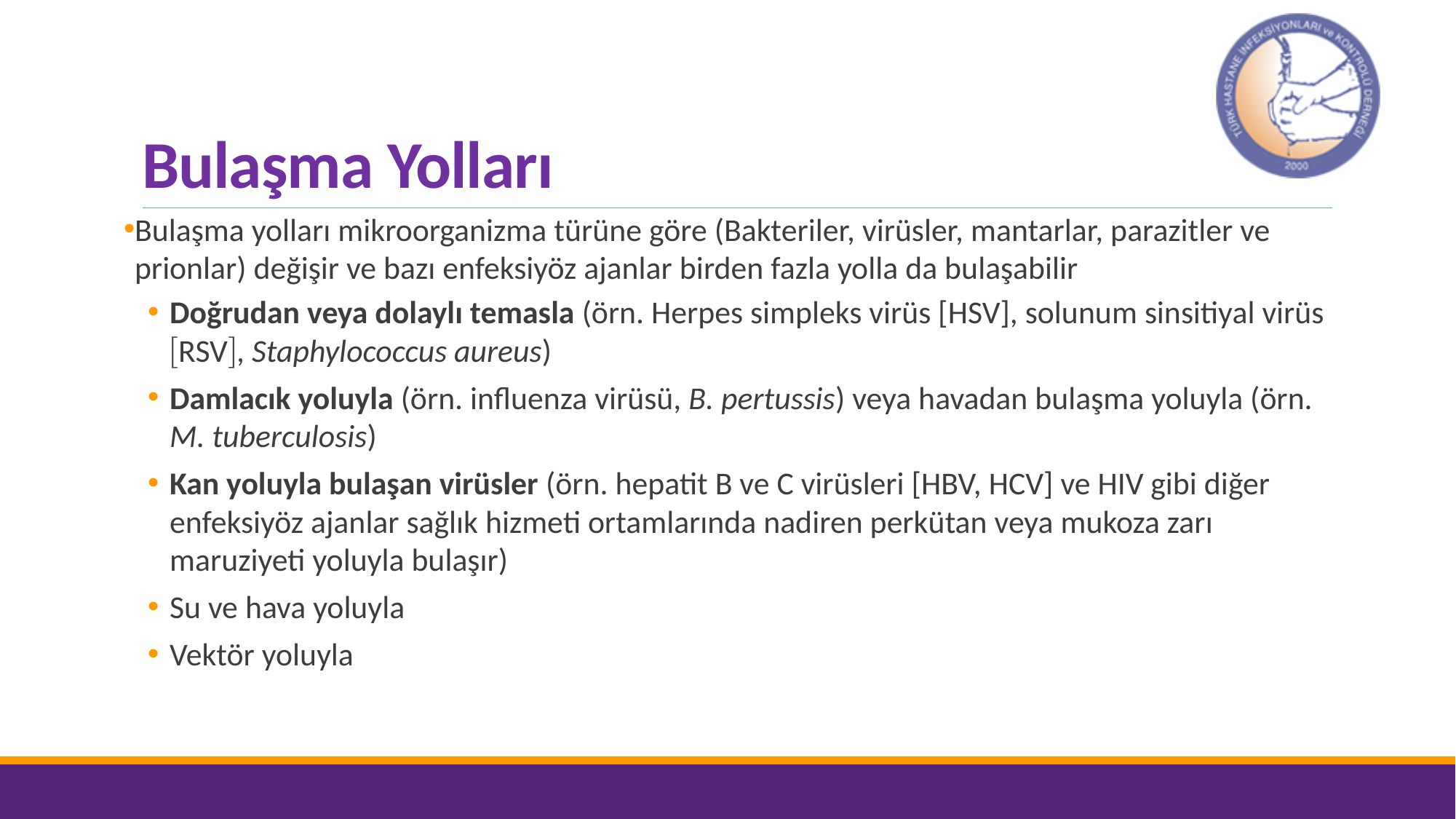

# Bulaşma Yolları
Bulaşma yolları mikroorganizma türüne göre (Bakteriler, virüsler, mantarlar, parazitler ve prionlar) değişir ve bazı enfeksiyöz ajanlar birden fazla yolla da bulaşabilir
Doğrudan veya dolaylı temasla (örn. Herpes simpleks virüs [HSV], solunum sinsitiyal virüs [RSV], Staphylococcus aureus)
Damlacık yoluyla (örn. influenza virüsü, B. pertussis) veya havadan bulaşma yoluyla (örn. M. tuberculosis)
Kan yoluyla bulaşan virüsler (örn. hepatit B ve C virüsleri [HBV, HCV] ve HIV gibi diğer enfeksiyöz ajanlar sağlık hizmeti ortamlarında nadiren perkütan veya mukoza zarı maruziyeti yoluyla bulaşır)
Su ve hava yoluyla
Vektör yoluyla